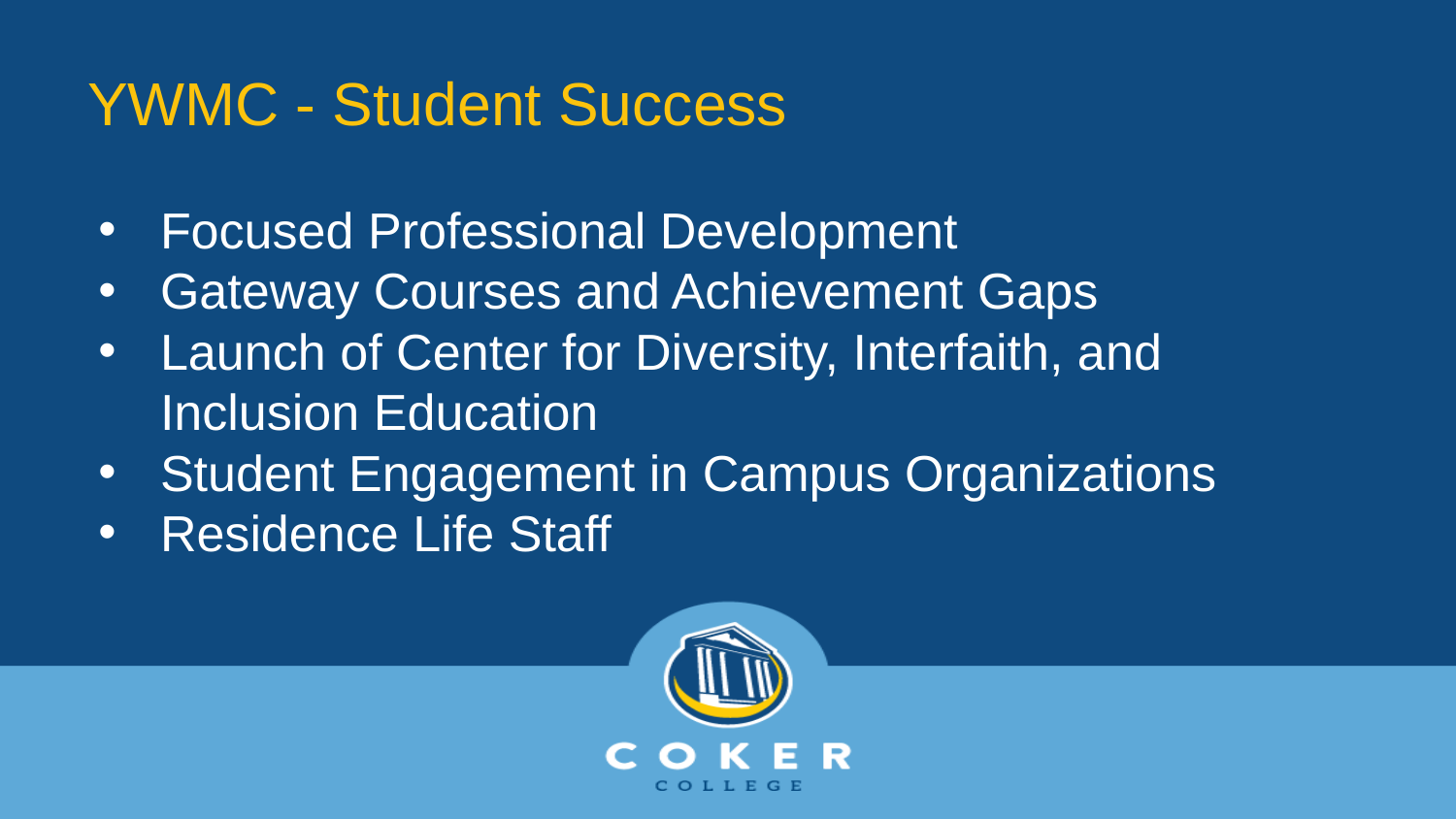

# YWMC - Student Success
Focused Professional Development
Gateway Courses and Achievement Gaps
Launch of Center for Diversity, Interfaith, and Inclusion Education
Student Engagement in Campus Organizations
Residence Life Staff